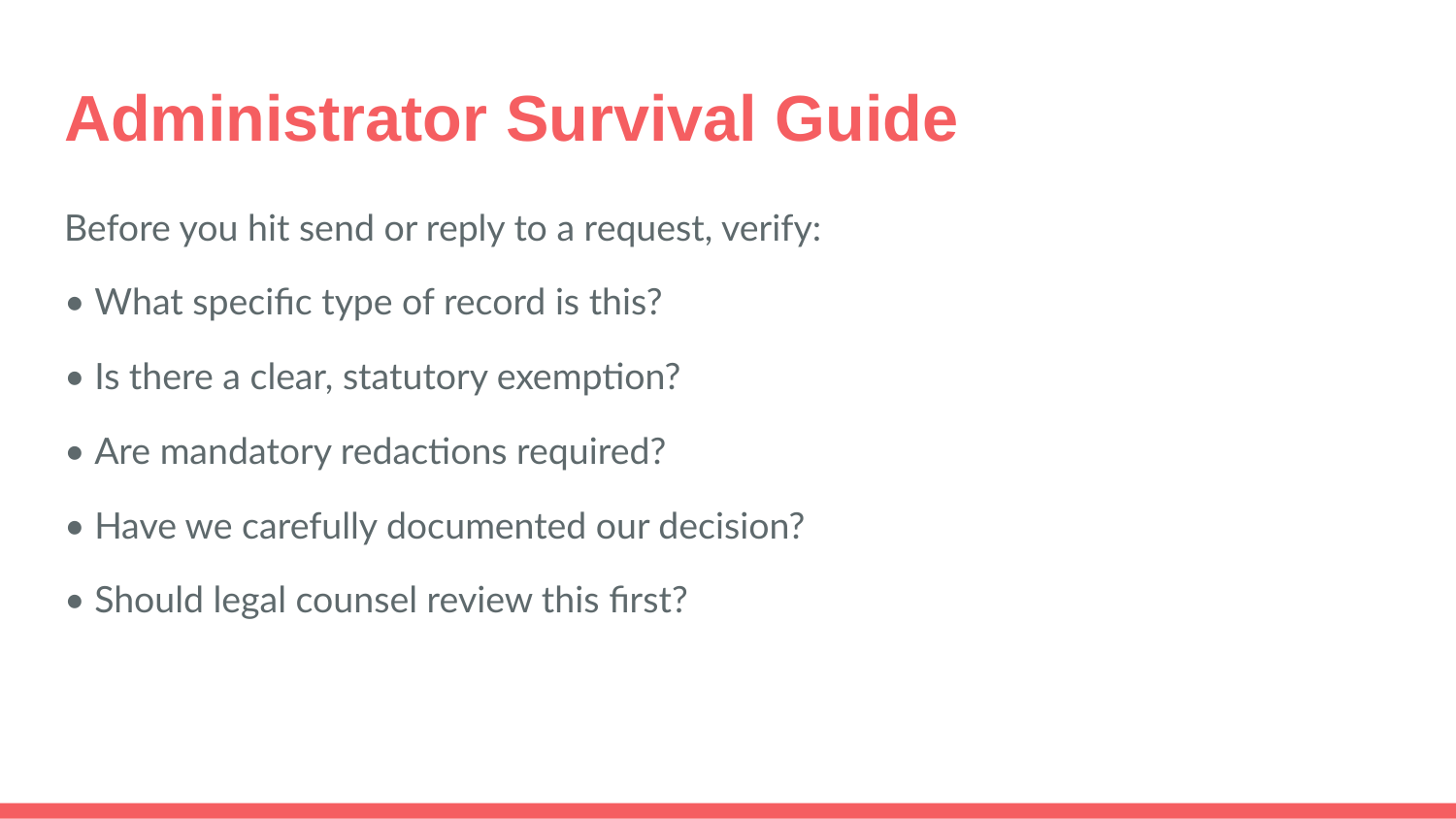

# Administrator Survival Guide
Before you hit send or reply to a request, verify:
• What specific type of record is this?
• Is there a clear, statutory exemption?
• Are mandatory redactions required?
• Have we carefully documented our decision?
• Should legal counsel review this first?